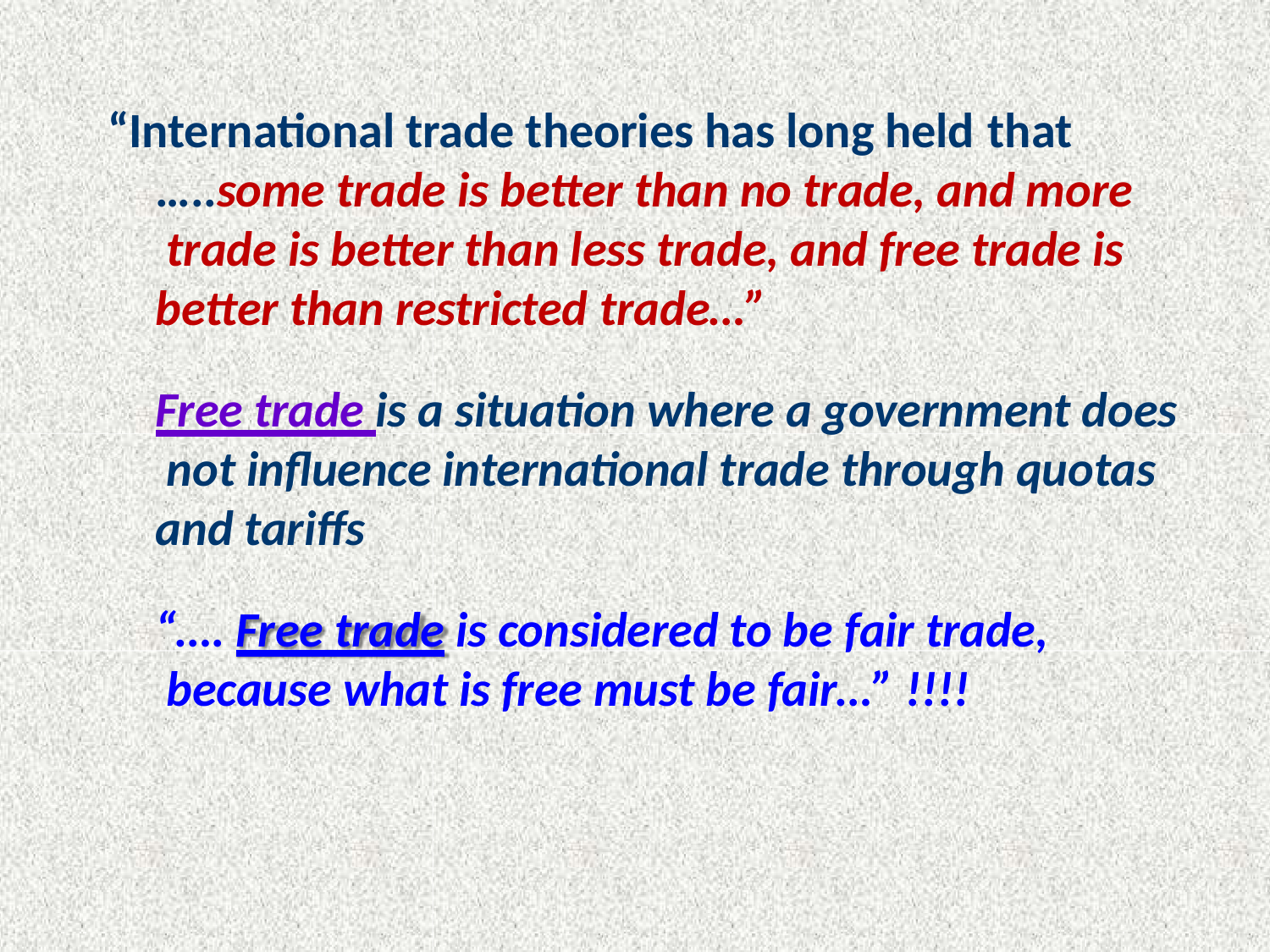

“International trade theories has long held that
…..some trade is better than no trade, and more  trade is better than less trade, and free trade is  better than restricted trade…”
Free trade is a situation where a government does  not influence international trade through quotas  and tariffs
“…. Free trade is considered to be fair trade,  because what is free must be fair…” !!!!